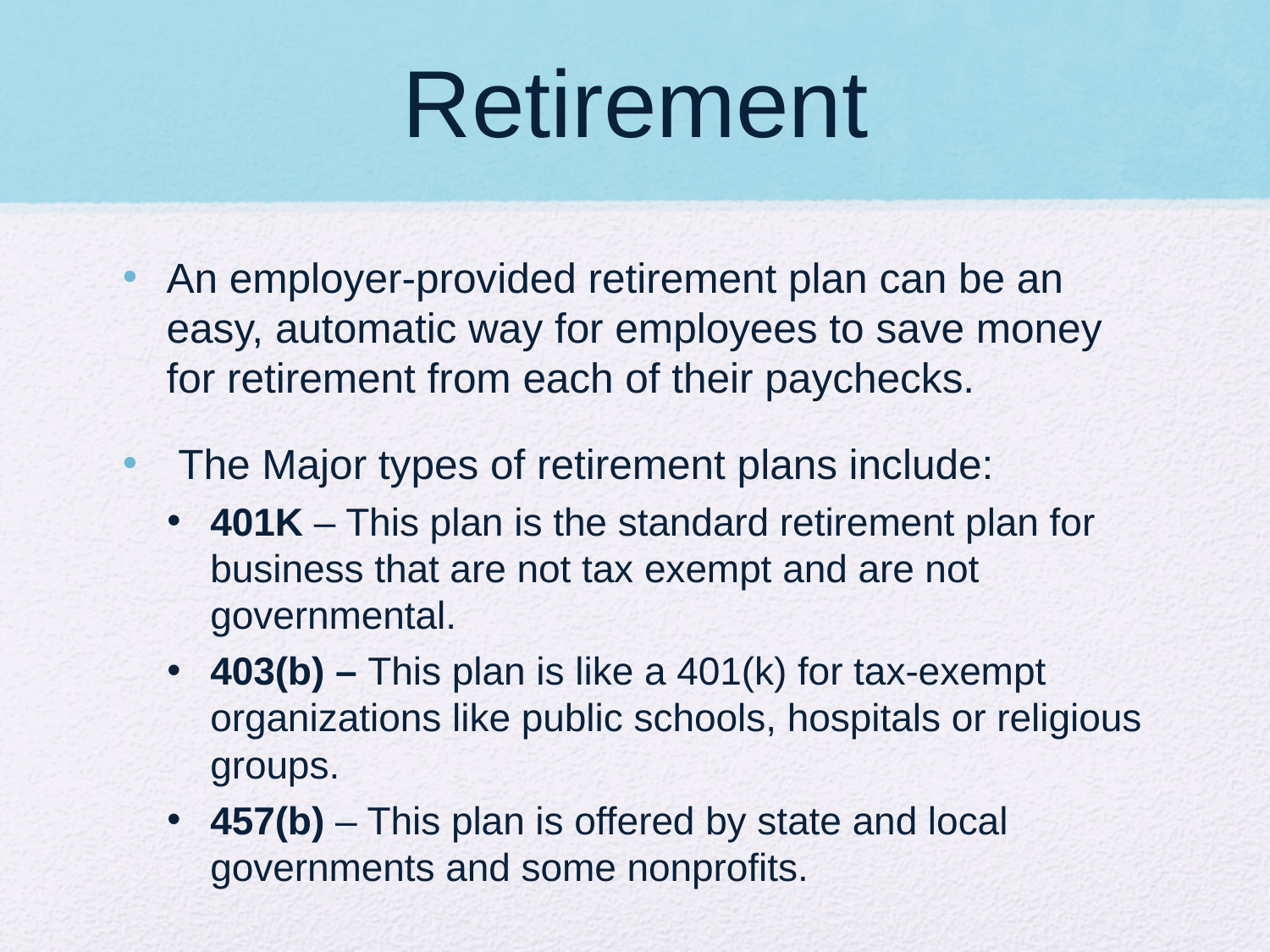

# Retirement
An employer-provided retirement plan can be an easy, automatic way for employees to save money for retirement from each of their paychecks.
 The Major types of retirement plans include:
401K – This plan is the standard retirement plan for business that are not tax exempt and are not governmental.
403(b) – This plan is like a 401(k) for tax-exempt organizations like public schools, hospitals or religious groups.
457(b) – This plan is offered by state and local governments and some nonprofits.